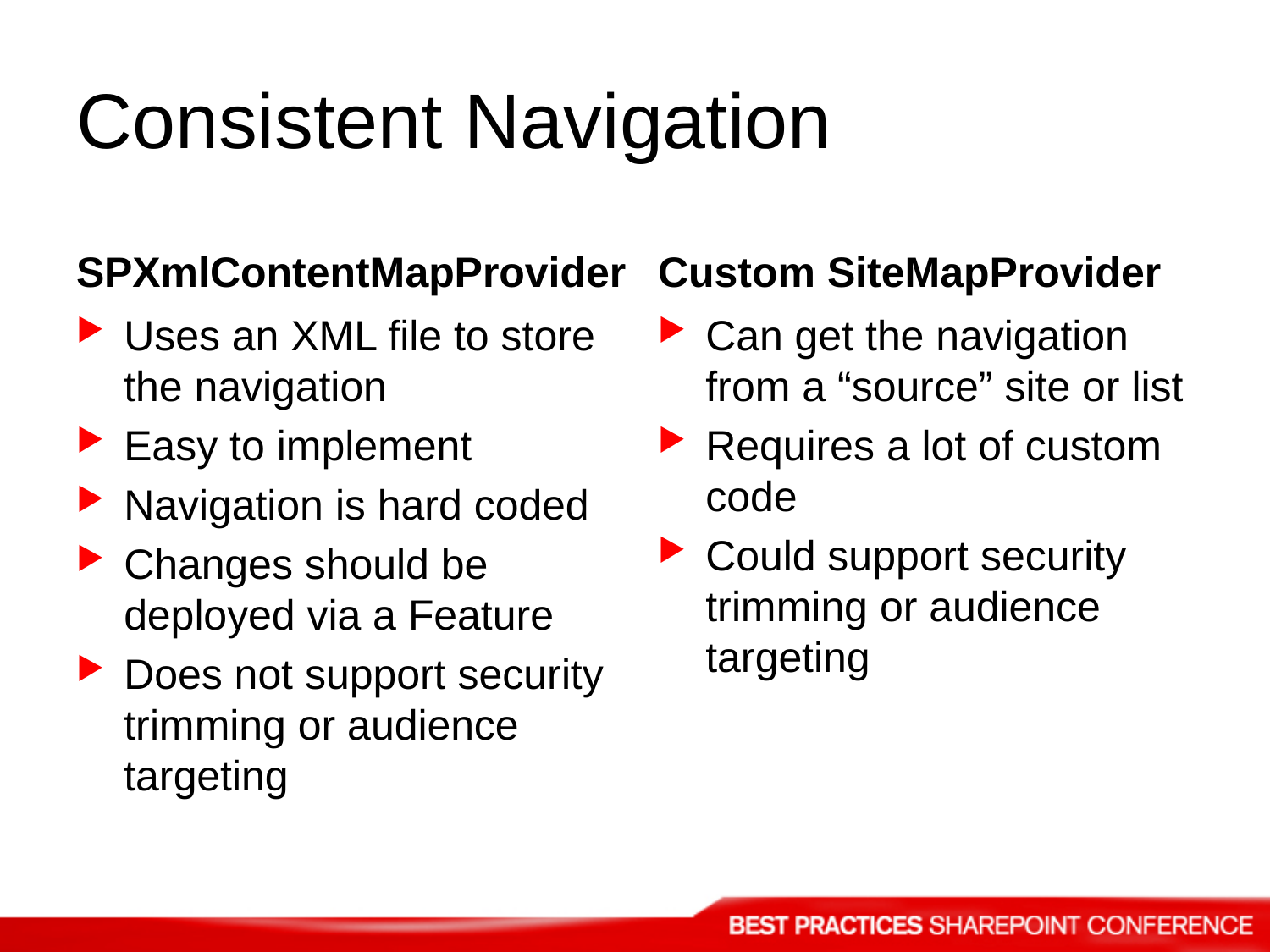

# Consistent Navigation
SPXmlContentMapProvider
Custom SiteMapProvider
Uses an XML file to store the navigation
Easy to implement
Navigation is hard coded
Changes should be deployed via a Feature
Does not support security trimming or audience targeting
Can get the navigation from a “source” site or list
Requires a lot of custom code
Could support security trimming or audience targeting